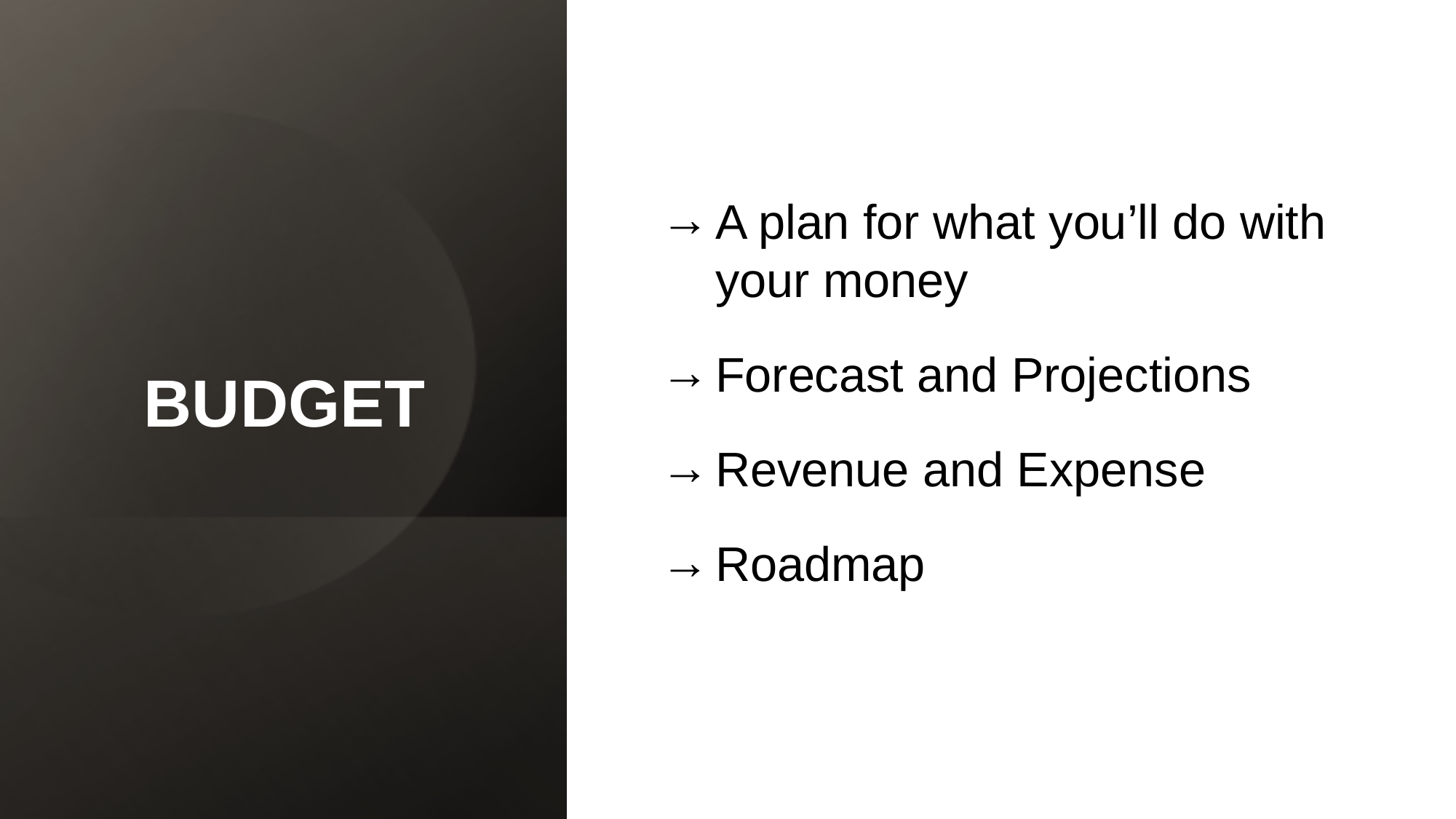

# BUDGET
A plan for what you’ll do with your money
Forecast and Projections
Revenue and Expense
Roadmap